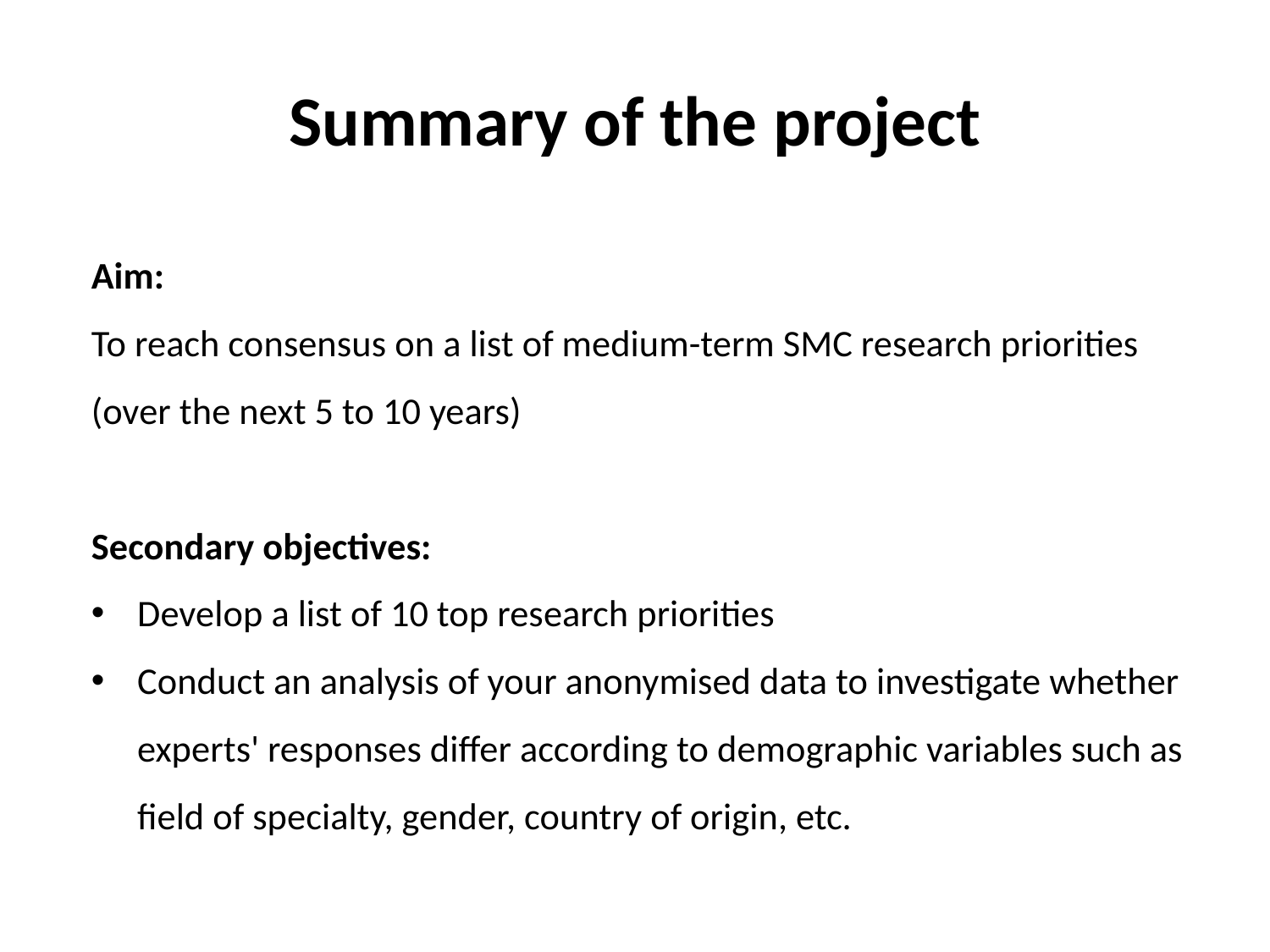

# Summary of the project
Aim:
To reach consensus on a list of medium-term SMC research priorities (over the next 5 to 10 years)

Secondary objectives:
Develop a list of 10 top research priorities
Conduct an analysis of your anonymised data to investigate whether experts' responses differ according to demographic variables such as field of specialty, gender, country of origin, etc.